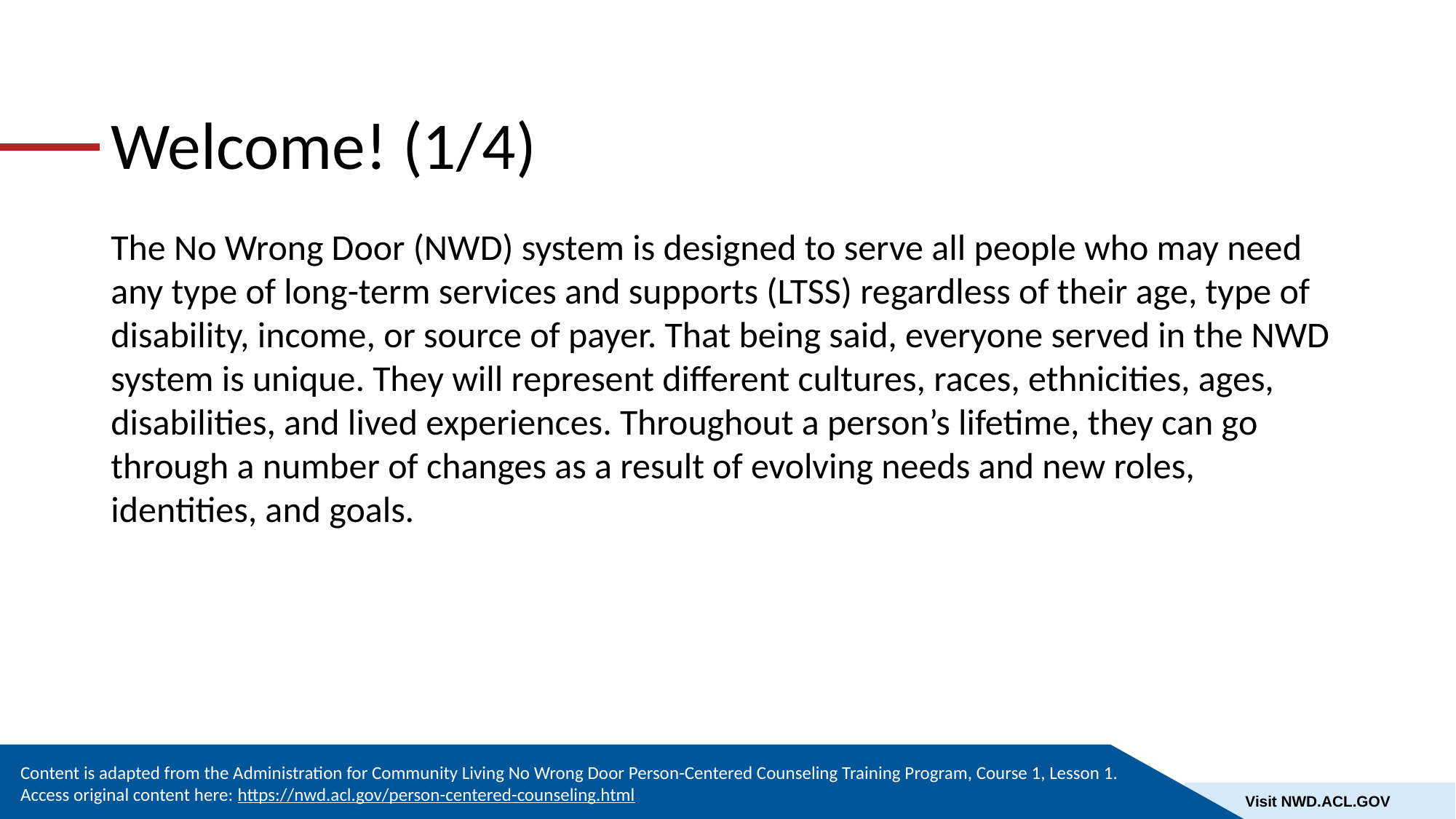

# Welcome! (1/4)
The No Wrong Door (NWD) system is designed to serve all people who may need any type of long-term services and supports (LTSS) regardless of their age, type of disability, income, or source of payer. That being said, everyone served in the NWD system is unique. They will represent different cultures, races, ethnicities, ages, disabilities, and lived experiences. Throughout a person’s lifetime, they can go through a number of changes as a result of evolving needs and new roles, identities, and goals.